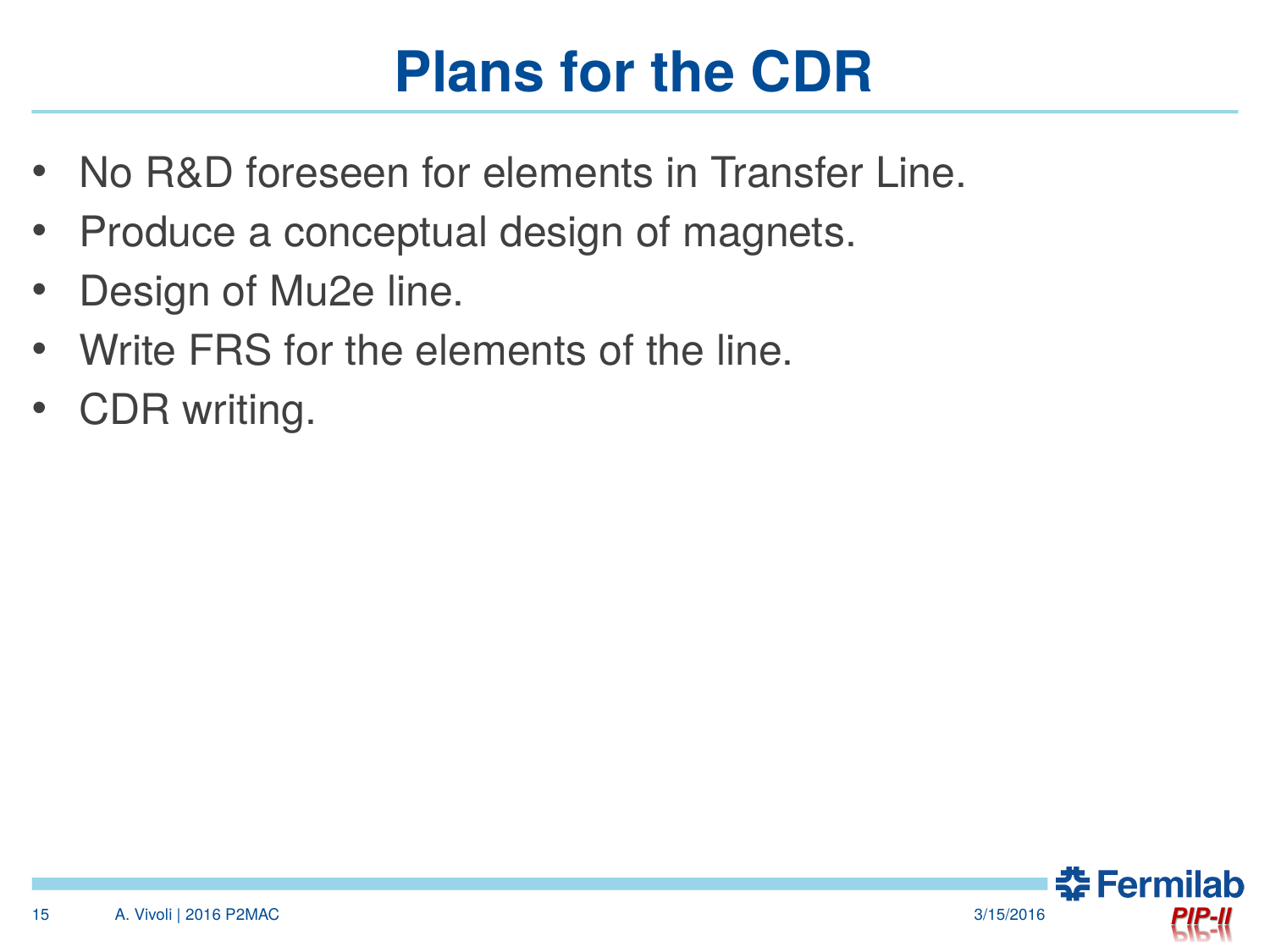

# Plans for the CDR
No R&D foreseen for elements in Transfer Line.
Produce a conceptual design of magnets.
Design of Mu2e line.
Write FRS for the elements of the line.
CDR writing.
15
A. Vivoli | 2016 P2MAC
3/15/2016